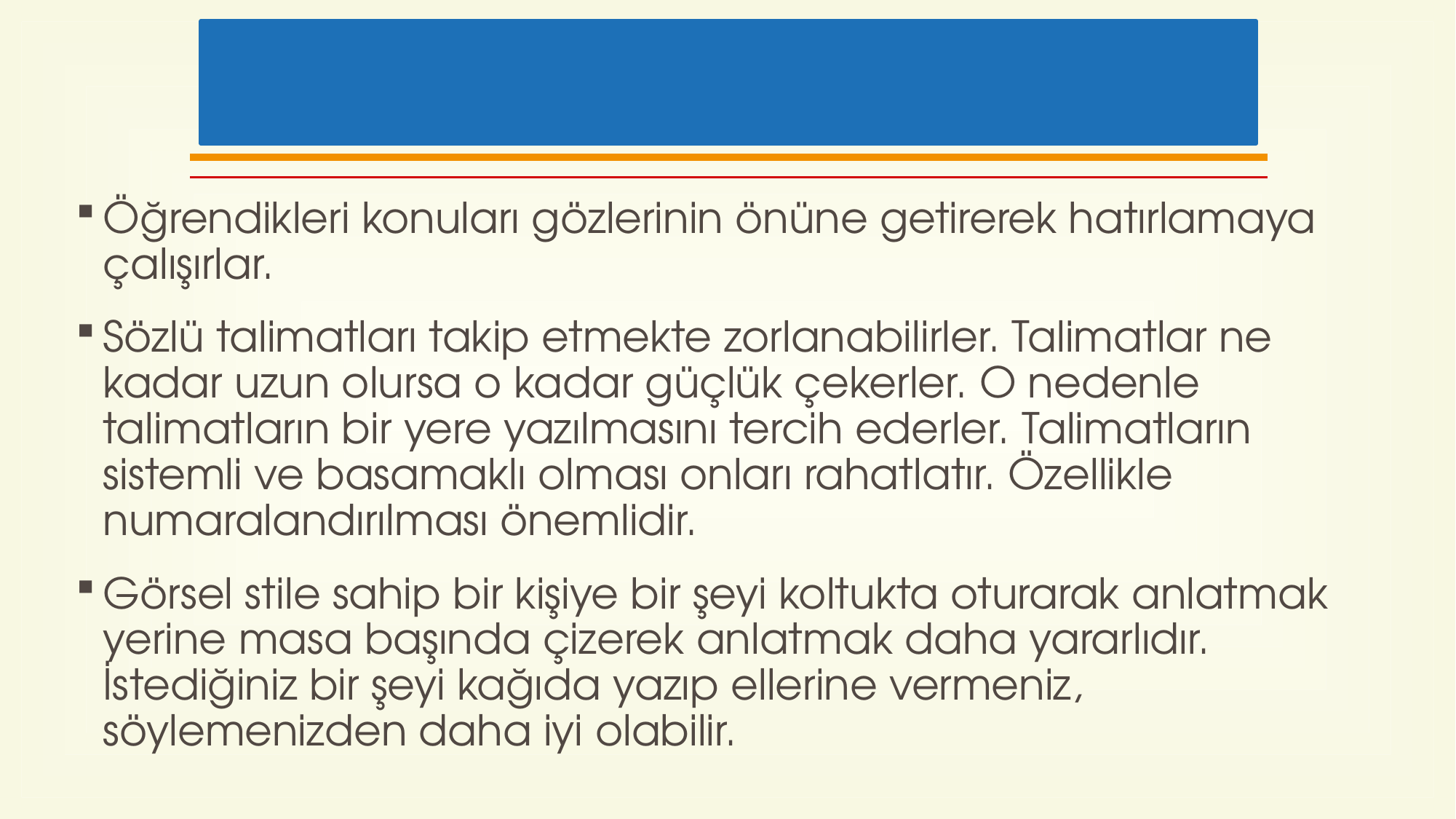

#
Öğrendikleri konuları gözlerinin önüne getirerek hatırlamaya çalışırlar.
Sözlü talimatları takip etmekte zorlanabilirler. Talimatlar ne kadar uzun olursa o kadar güçlük çekerler. O nedenle talimatların bir yere yazılmasını tercih ederler. Talimatların sistemli ve basamaklı olması onları rahatlatır. Özellikle numaralandırılması önemlidir.
Görsel stile sahip bir kişiye bir şeyi koltukta oturarak anlatmak yerine masa başında çizerek anlatmak daha yararlıdır. İstediğiniz bir şeyi kağıda yazıp ellerine vermeniz, söylemenizden daha iyi olabilir.